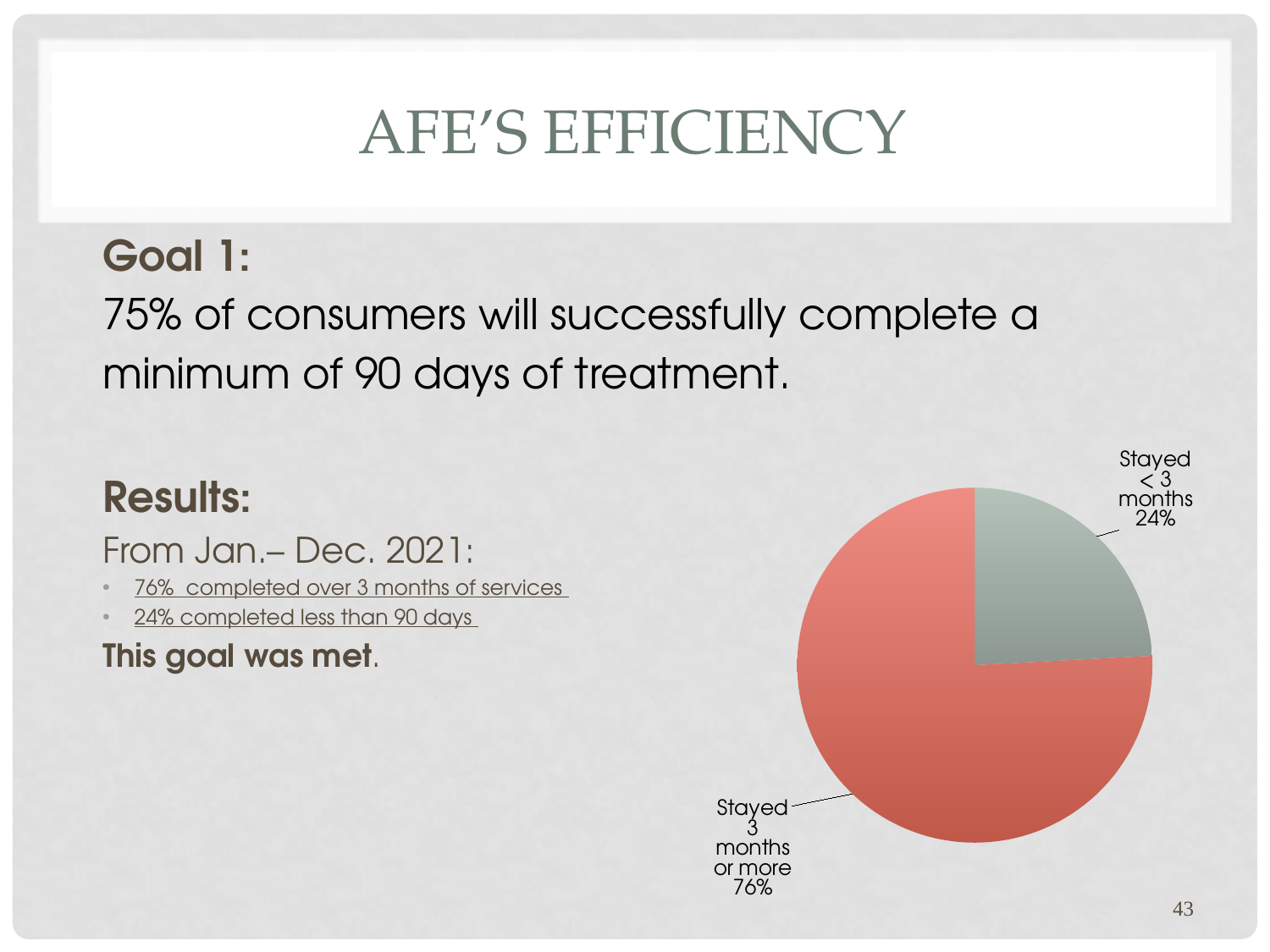

# AFE’s Efficiency
Goal 1:
75% of consumers will successfully complete a
minimum of 90 days of treatment.

Results:
From Jan.– Dec. 2021:
76%  completed over 3 months of services
24% completed less than 90 days
This goal was met.

### Chart

| Category |  |
|---|---|
| Stayed < 3 months | 29.0 |
| Stayed 3 months or more | 91.0 |
43